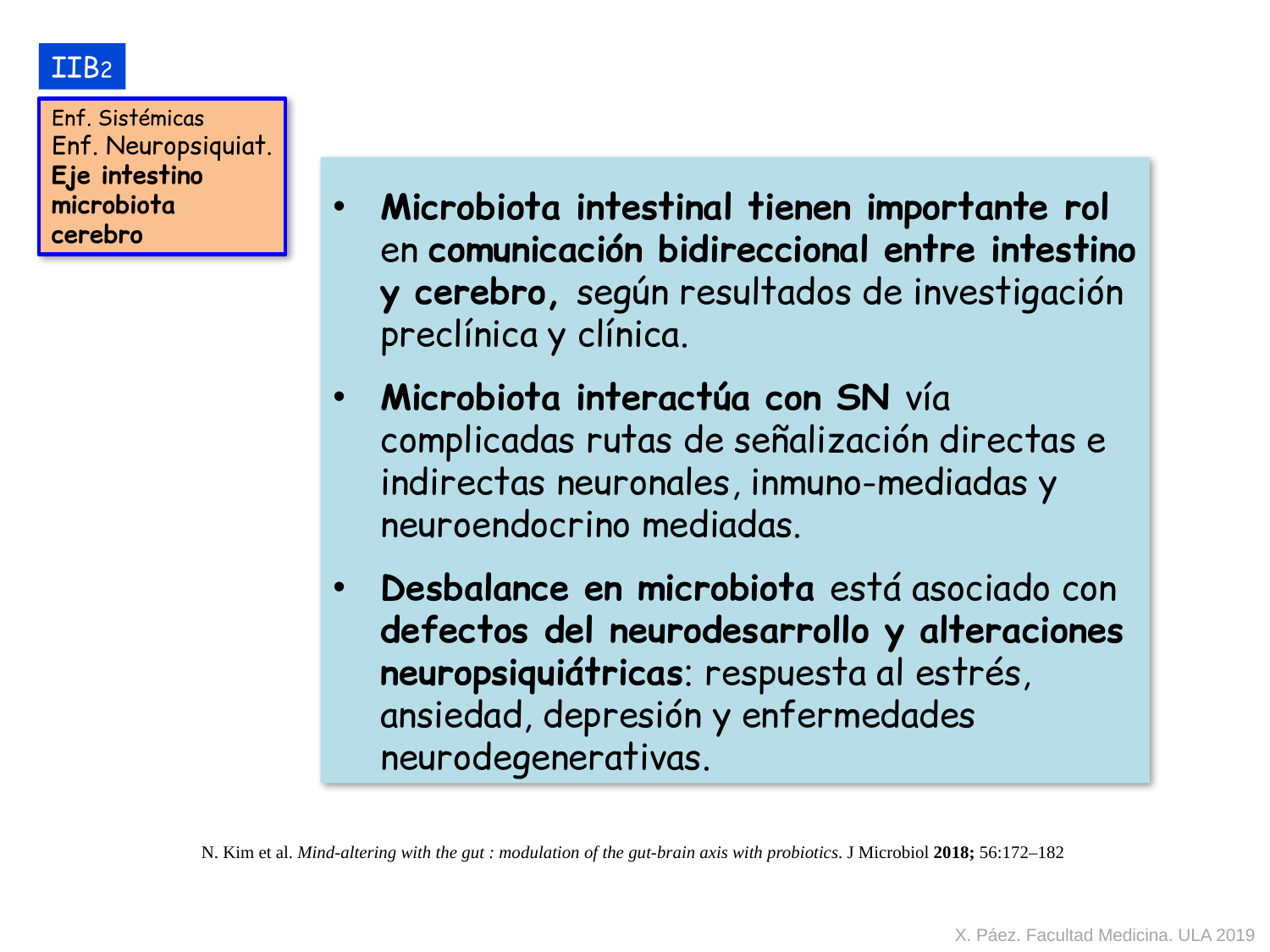

IIB2
Enf. Sistémicas
Enf. Neuropsiquiat.
Eje intestino
microbiota
cerebro

Microbiota intestinal tienen importante rol en comunicación bidireccional entre intestino y cerebro, según resultados de investigación preclínica y clínica.

Microbiota interactúa con SN vía complicadas rutas de señalización directas e indirectas neuronales, inmuno-mediadas y neuroendocrino mediadas.

Desbalance en microbiota está asociado con defectos del neurodesarrollo y alteraciones neuropsiquiátricas: respuesta al estrés, ansiedad, depresión y enfermedades neurodegenerativas.
N. Kim et al. Mind-altering with the gut : modulation of the gut-brain axis with probiotics. J Microbiol 2018; 56:172–182
X. Páez. Facultad Medicina. ULA 2019